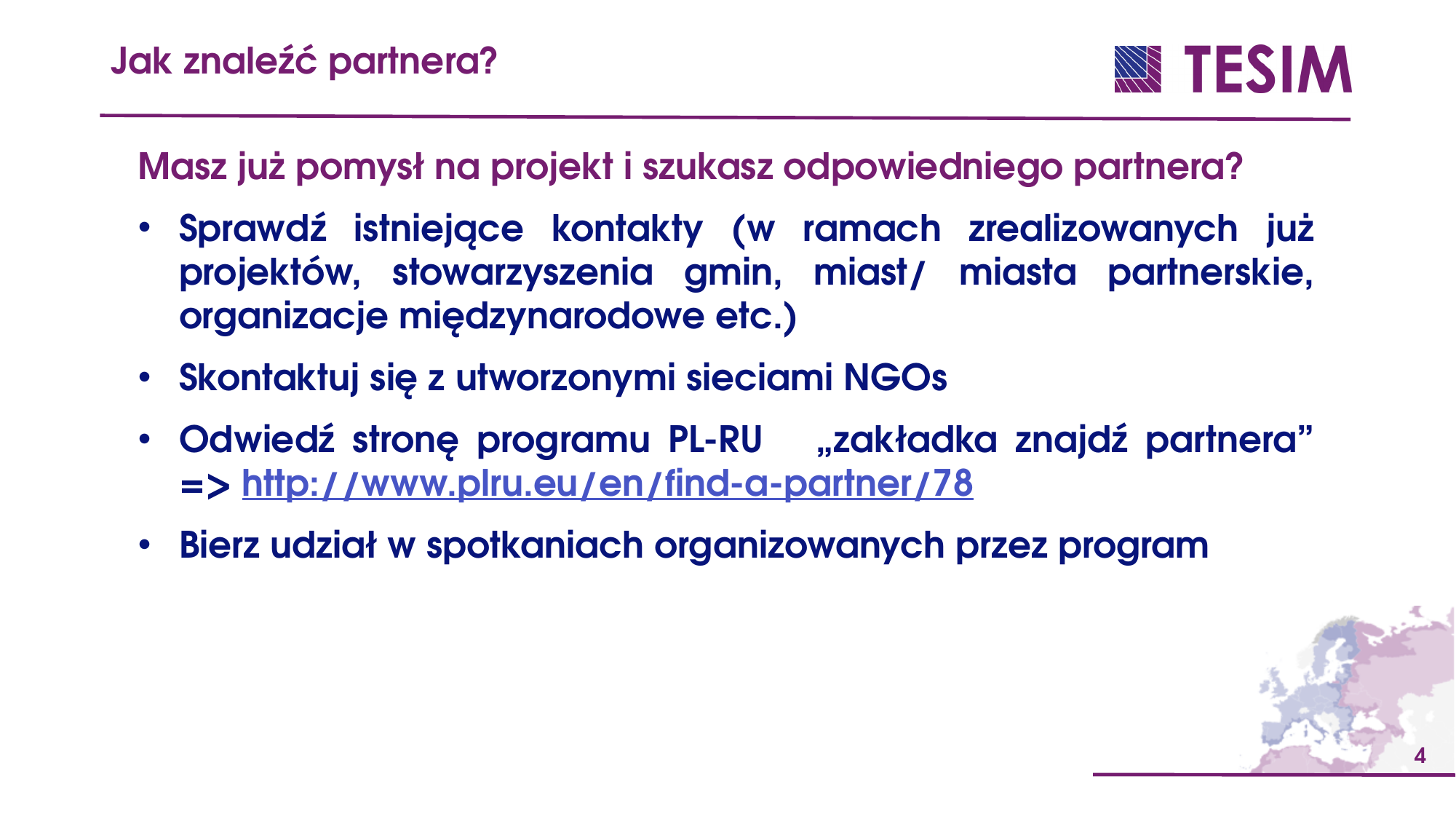

Jak znaleźć partnera?
Masz już pomysł na projekt i szukasz odpowiedniego partnera?
Sprawdź istniejące kontakty (w ramach zrealizowanych już projektów, stowarzyszenia gmin, miast/ miasta partnerskie, organizacje międzynarodowe etc.)
Skontaktuj się z utworzonymi sieciami NGOs
Odwiedź stronę programu PL-RU   „zakładka znajdź partnera” => http://www.plru.eu/en/find-a-partner/78
Bierz udział w spotkaniach organizowanych przez program